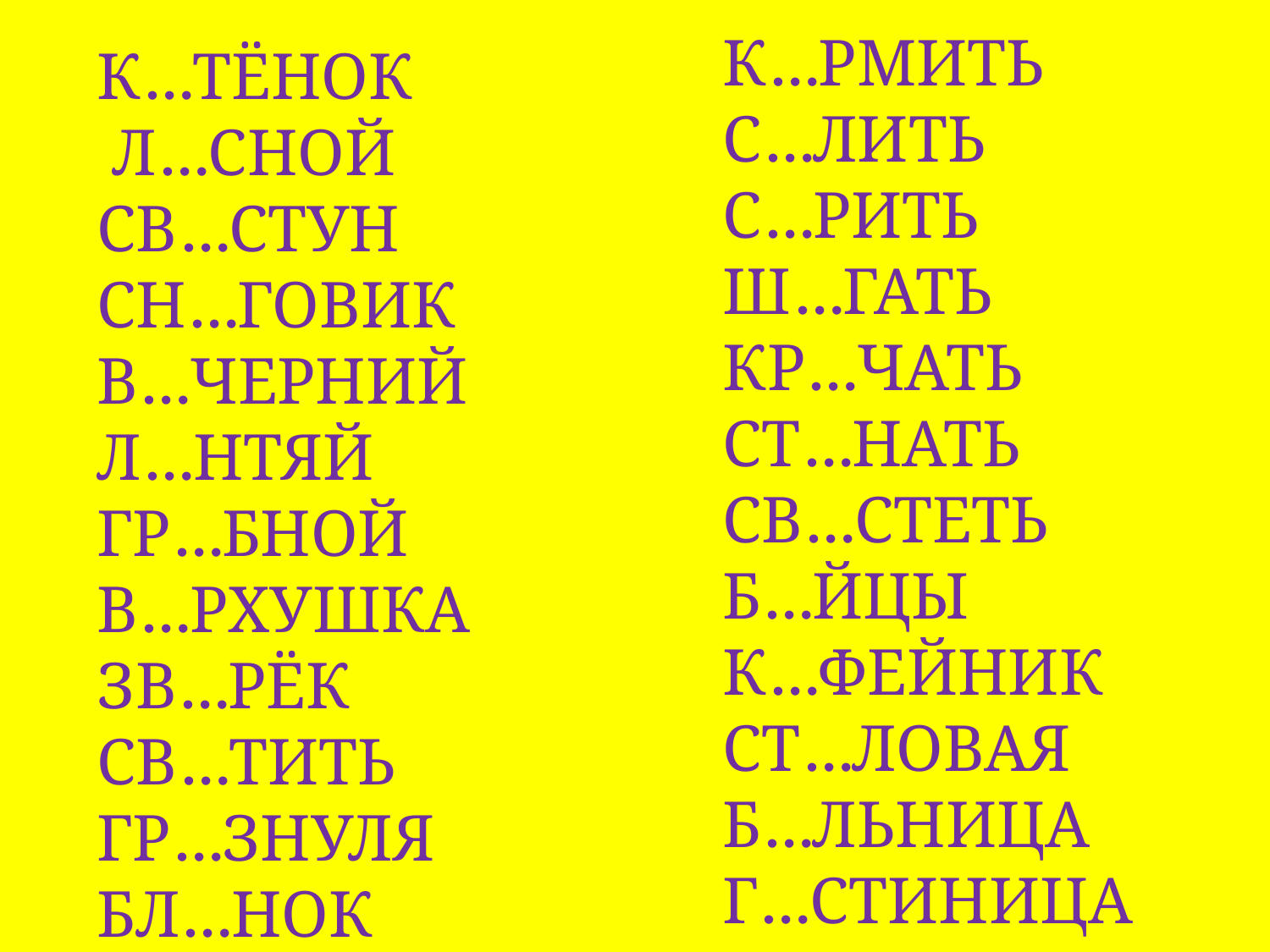

К…РМИТЬ
С…ЛИТЬ
С…РИТЬ
Ш…ГАТЬ
КР…ЧАТЬ
СТ…НАТЬ
СВ…СТЕТЬ
Б…ЙЦЫ
К…ФЕЙНИК
СТ…ЛОВАЯ
Б…ЛЬНИЦА
Г…СТИНИЦА
К…ТЁНОК
 Л…СНОЙ
СВ…СТУН
СН…ГОВИК
В…ЧЕРНИЙ
Л…НТЯЙ
ГР…БНОЙ
В…РХУШКА
ЗВ…РЁК
СВ…ТИТЬ
ГР…ЗНУЛЯ
БЛ…НОК